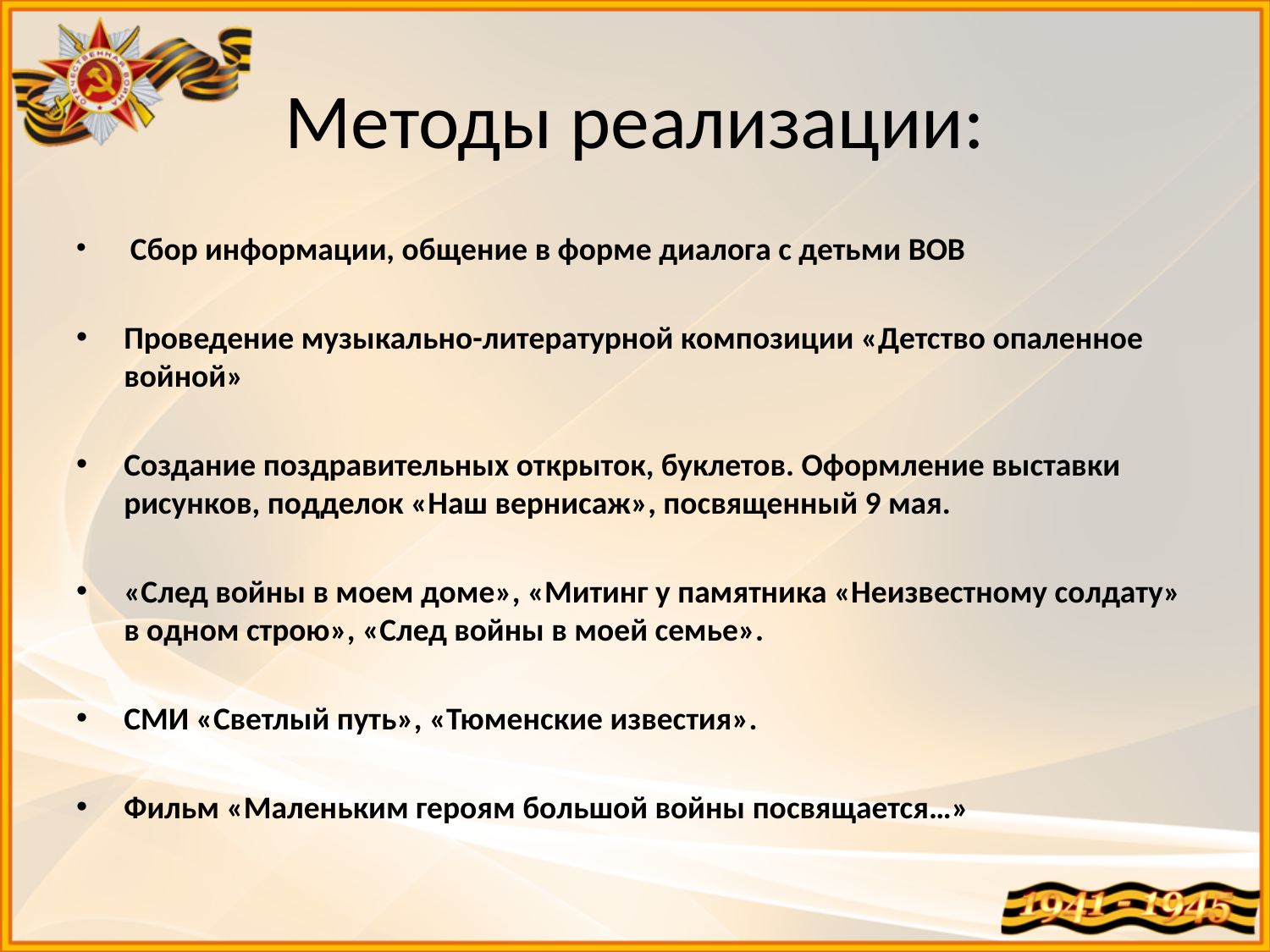

# Методы реализации:
 Сбор информации, общение в форме диалога с детьми ВОВ

Проведение музыкально-литературной композиции «Детство опаленное войной»

Создание поздравительных открыток, буклетов. Оформление выставки рисунков, подделок «Наш вернисаж», посвященный 9 мая.

«След войны в моем доме», «Митинг у памятника «Неизвестному солдату» в одном строю», «След войны в моей семье».

СМИ «Светлый путь», «Тюменские известия».

Фильм «Маленьким героям большой войны посвящается…»